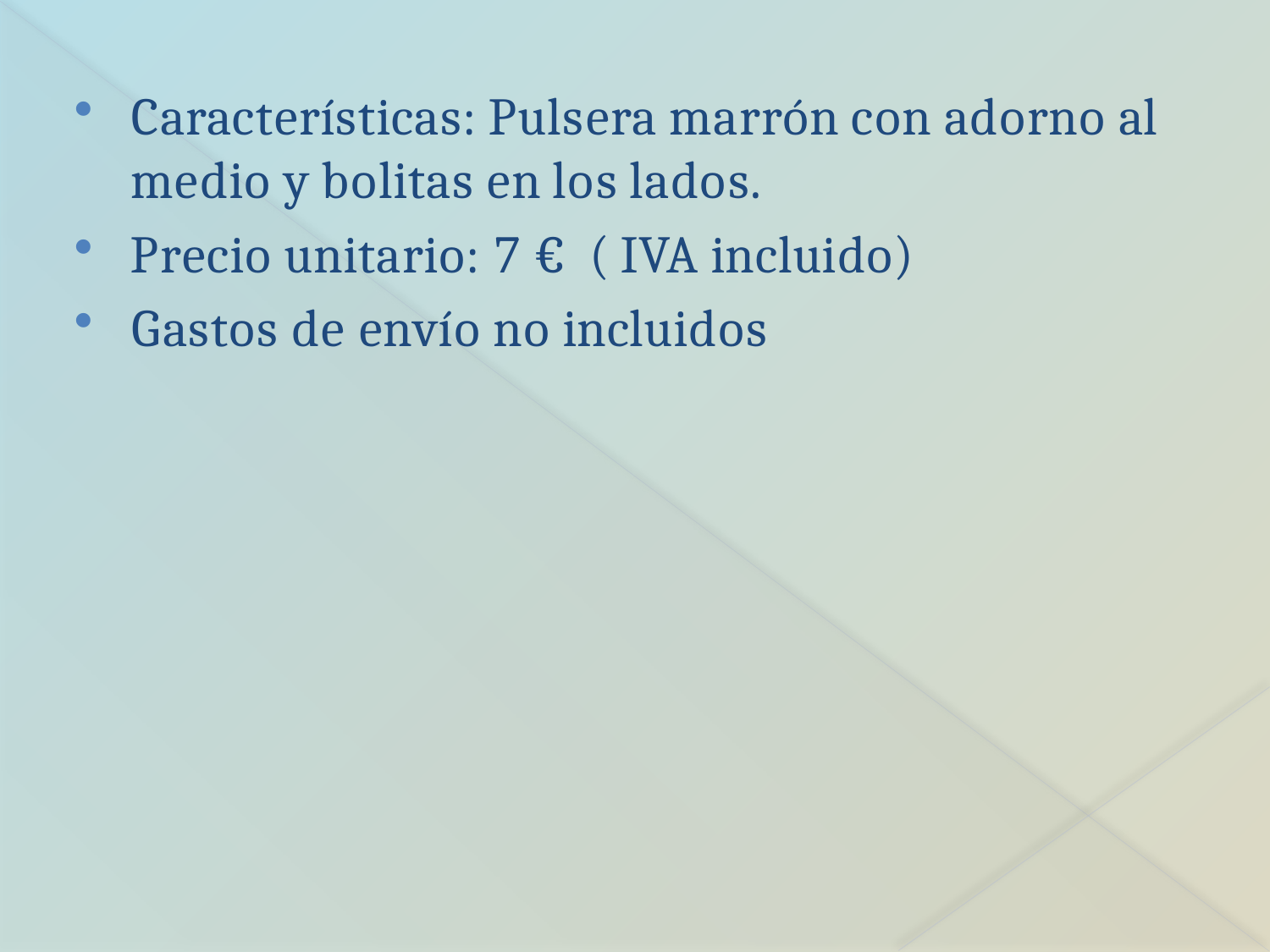

Características: Pulsera marrón con adorno al medio y bolitas en los lados.
Precio unitario: 7 €  ( IVA incluido)
Gastos de envío no incluidos